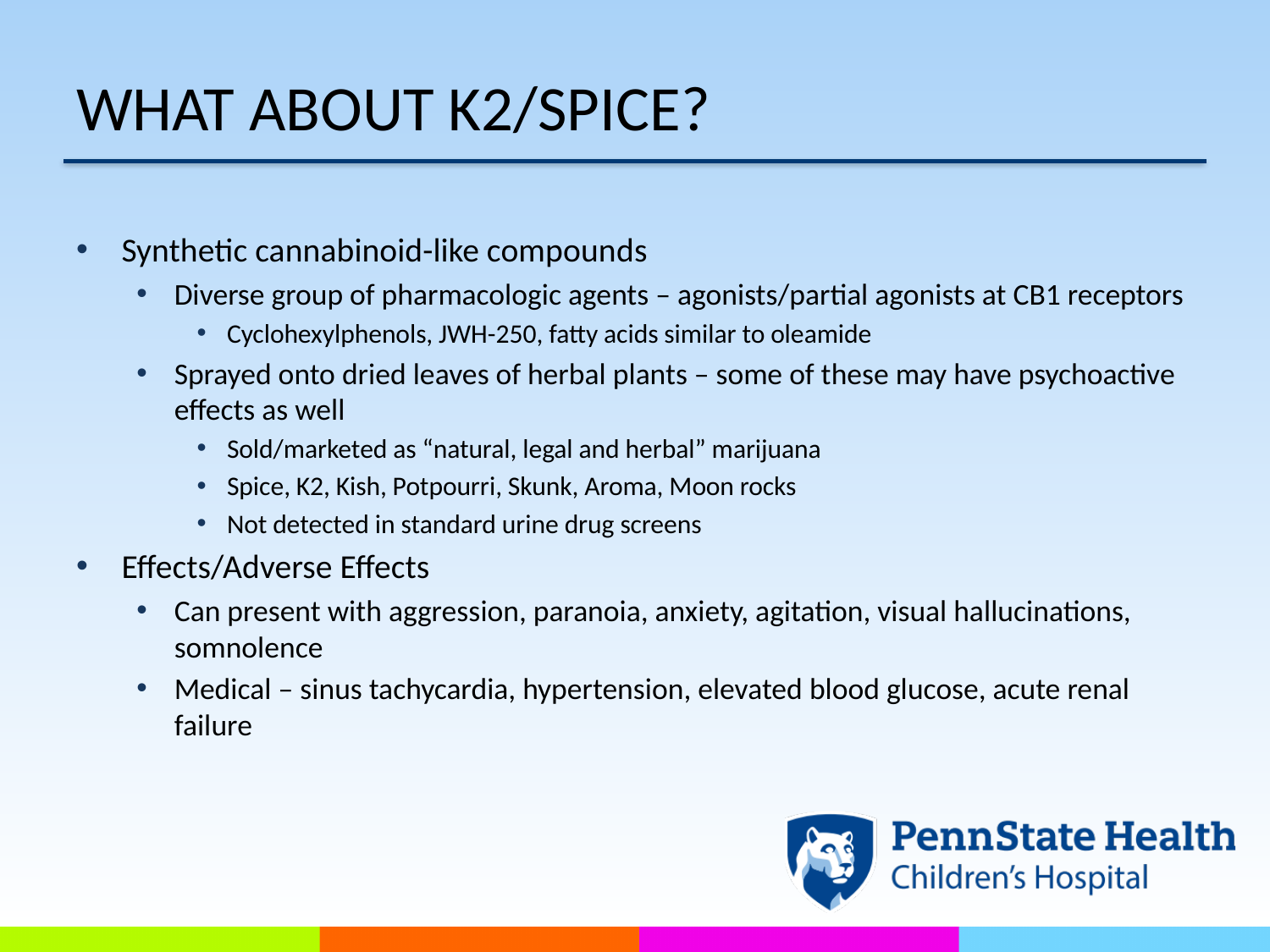

# What about K2/Spice?
Synthetic cannabinoid-like compounds
Diverse group of pharmacologic agents – agonists/partial agonists at CB1 receptors
Cyclohexylphenols, JWH-250, fatty acids similar to oleamide
Sprayed onto dried leaves of herbal plants – some of these may have psychoactive effects as well
Sold/marketed as “natural, legal and herbal” marijuana
Spice, K2, Kish, Potpourri, Skunk, Aroma, Moon rocks
Not detected in standard urine drug screens
Effects/Adverse Effects
Can present with aggression, paranoia, anxiety, agitation, visual hallucinations, somnolence
Medical – sinus tachycardia, hypertension, elevated blood glucose, acute renal failure